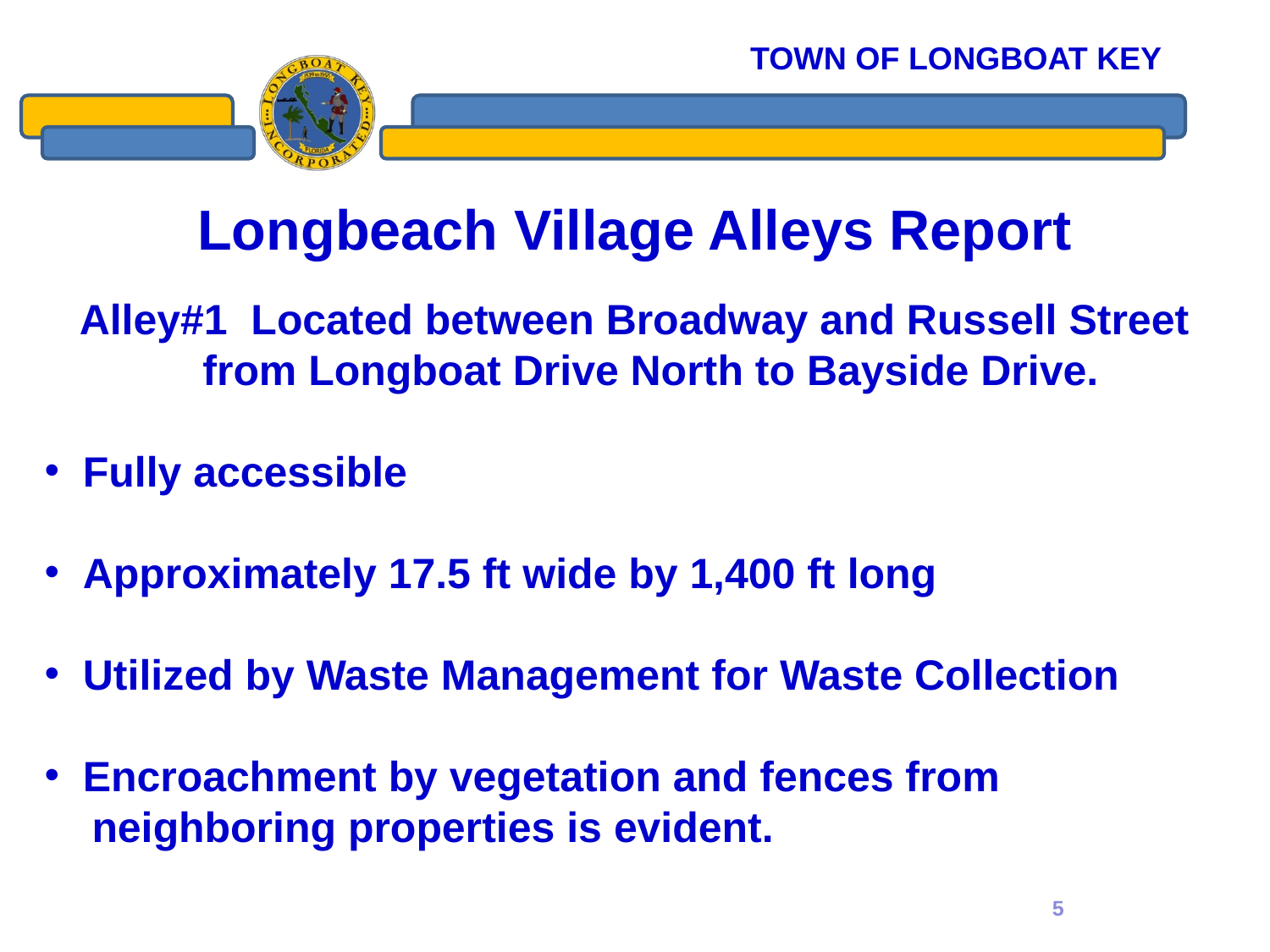

# Longbeach Village Alleys Report

  Fully accessible

  Approximately 17.5 ft wide by 1,400 ft long

  Utilized by Waste Management for Waste Collection

  Encroachment by vegetation and fences from
    neighboring properties is evident.

Alley#1  Located between Broadway and Russell Street 	 from Longboat Drive North to Bayside Drive.

5